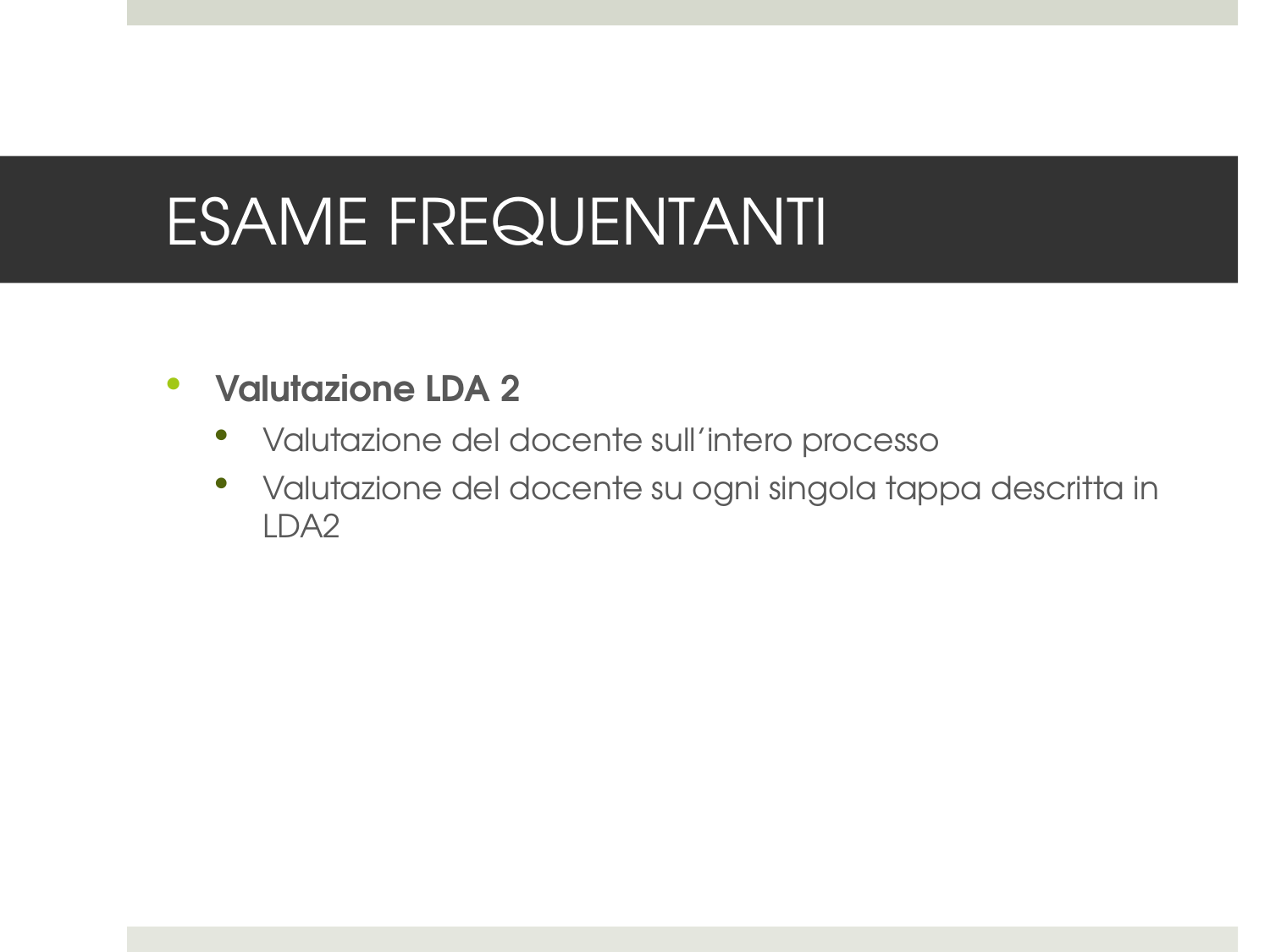

# ESAME FREQUENTANTI
Valutazione LDA 2
Valutazione del docente sull’intero processo
Valutazione del docente su ogni singola tappa descritta in LDA2